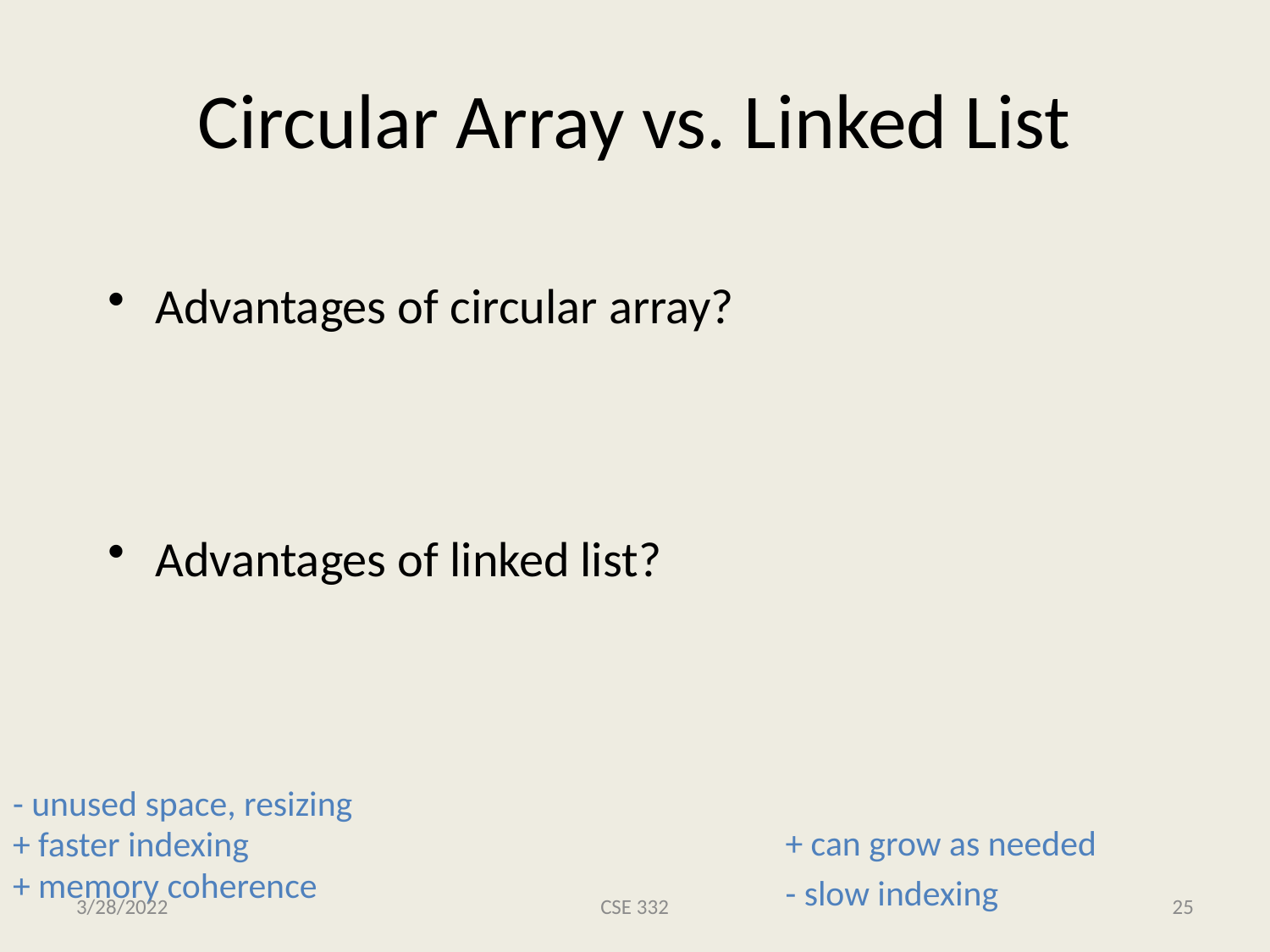

# Circular Array vs. Linked List
Advantages of circular array?

Advantages of linked list?
- unused space, resizing
+ faster indexing
+ memory coherence
+ can grow as needed
- slow indexing
3/28/2022
CSE 332
25